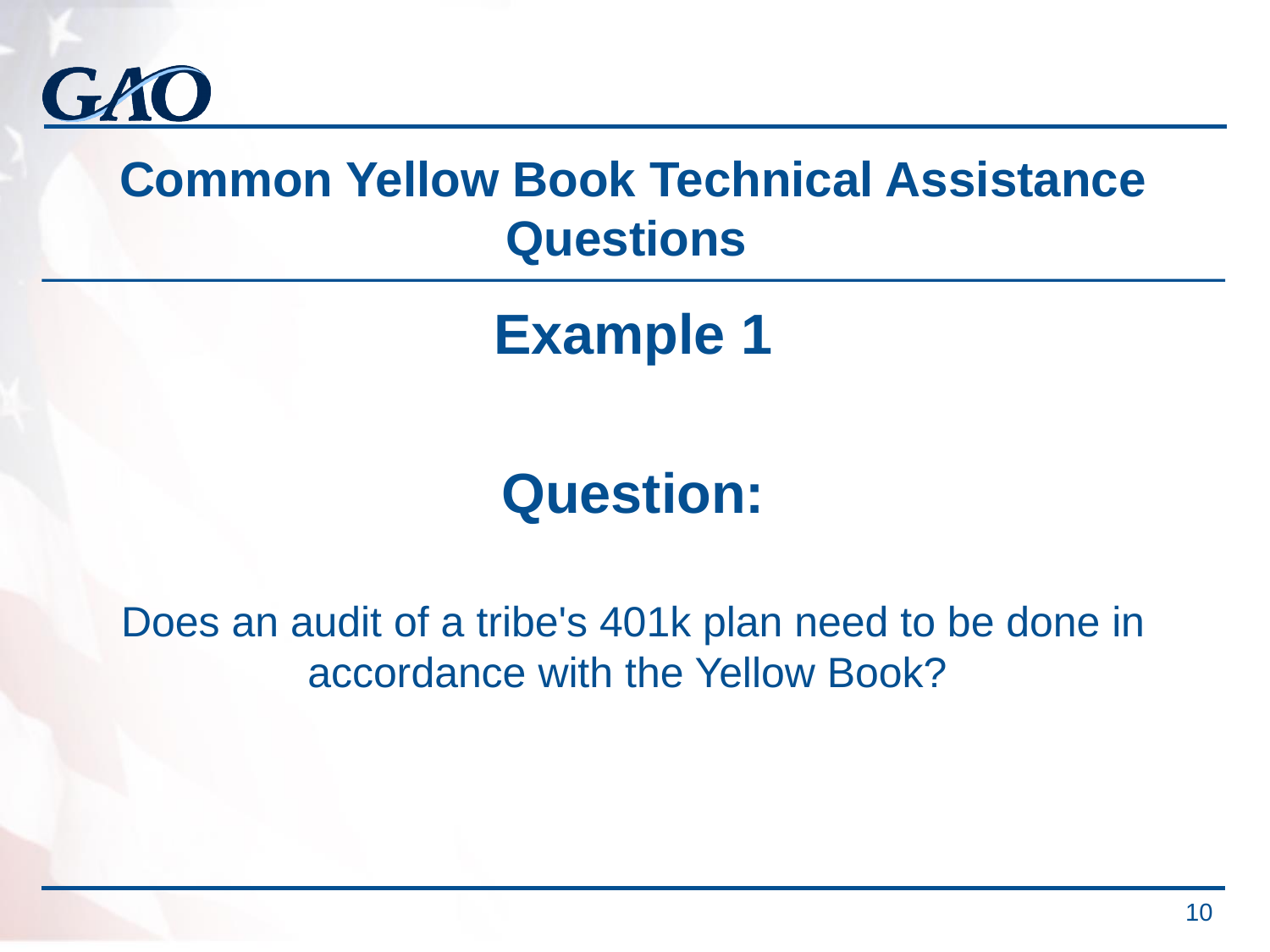

# Common Yellow Book Technical Assistance Questions
Example 1

Question:

Does an audit of a tribe's 401k plan need to be done in accordance with the Yellow Book?

  10